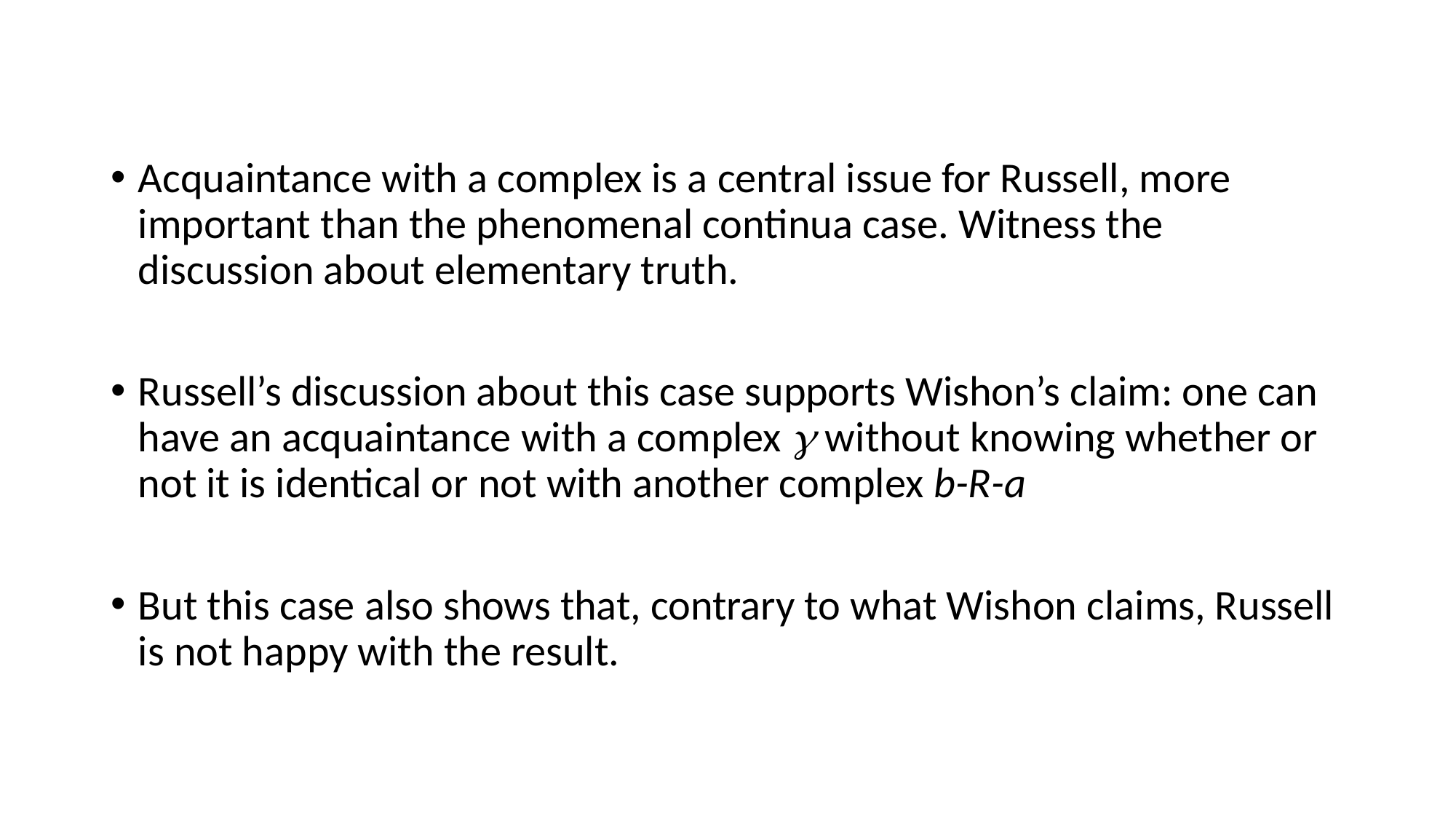

Acquaintance with a complex is a central issue for Russell, more important than the phenomenal continua case. Witness the discussion about elementary truth.

Russell’s discussion about this case supports Wishon’s claim: one can have an acquaintance with a complex γ without knowing whether or not it is identical or not with another complex b-R-a

But this case also shows that, contrary to what Wishon claims, Russell is not happy with the result.